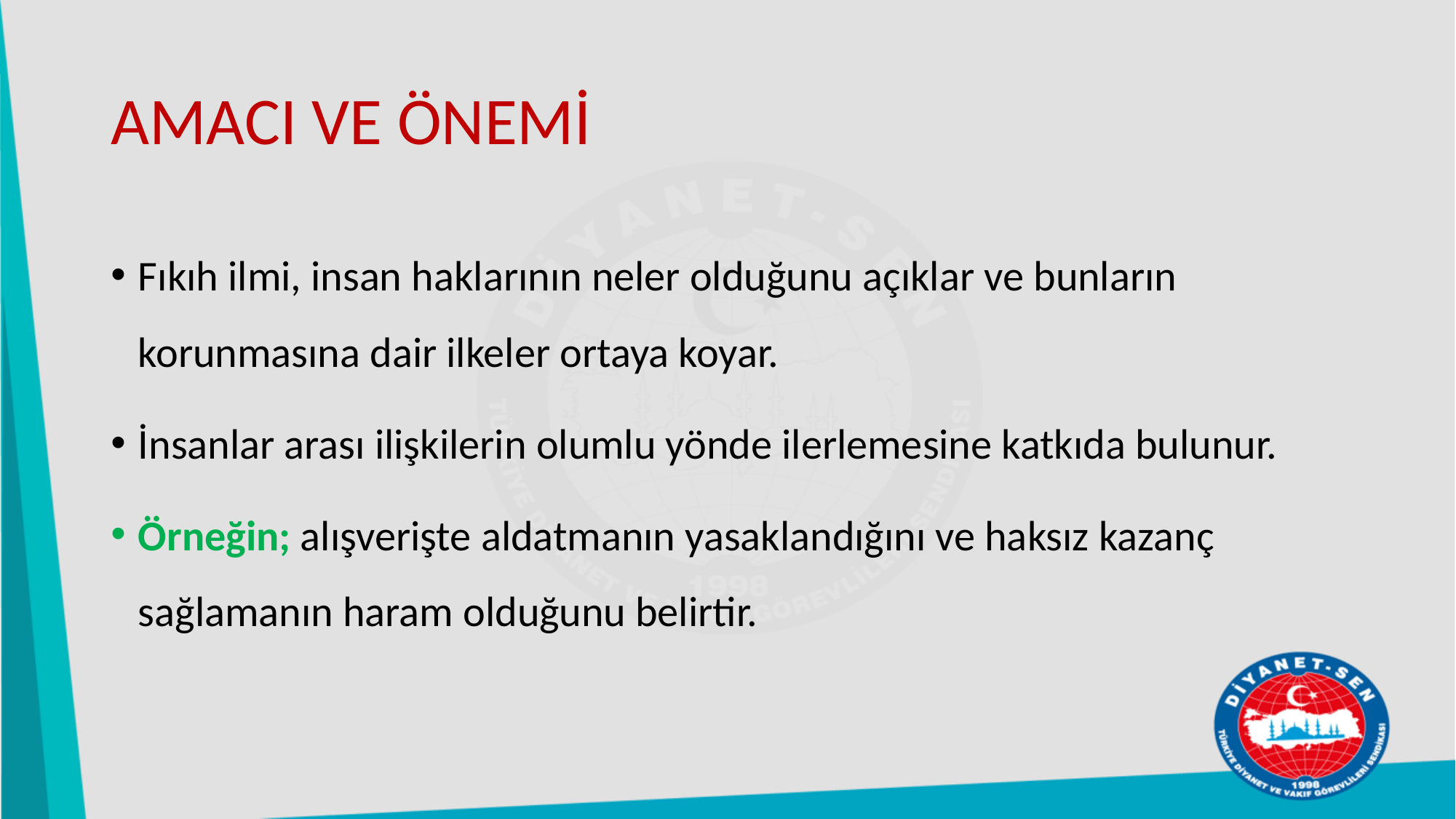

# AMACI VE ÖNEMİ
Fıkıh ilmi, insan haklarının neler olduğunu açıklar ve bunların korunmasına dair ilkeler ortaya koyar.
İnsanlar arası ilişkilerin olumlu yönde ilerlemesine katkıda bulunur.
Örneğin; alışverişte aldatmanın yasaklandığını ve haksız kazanç sağlamanın haram olduğunu belirtir.